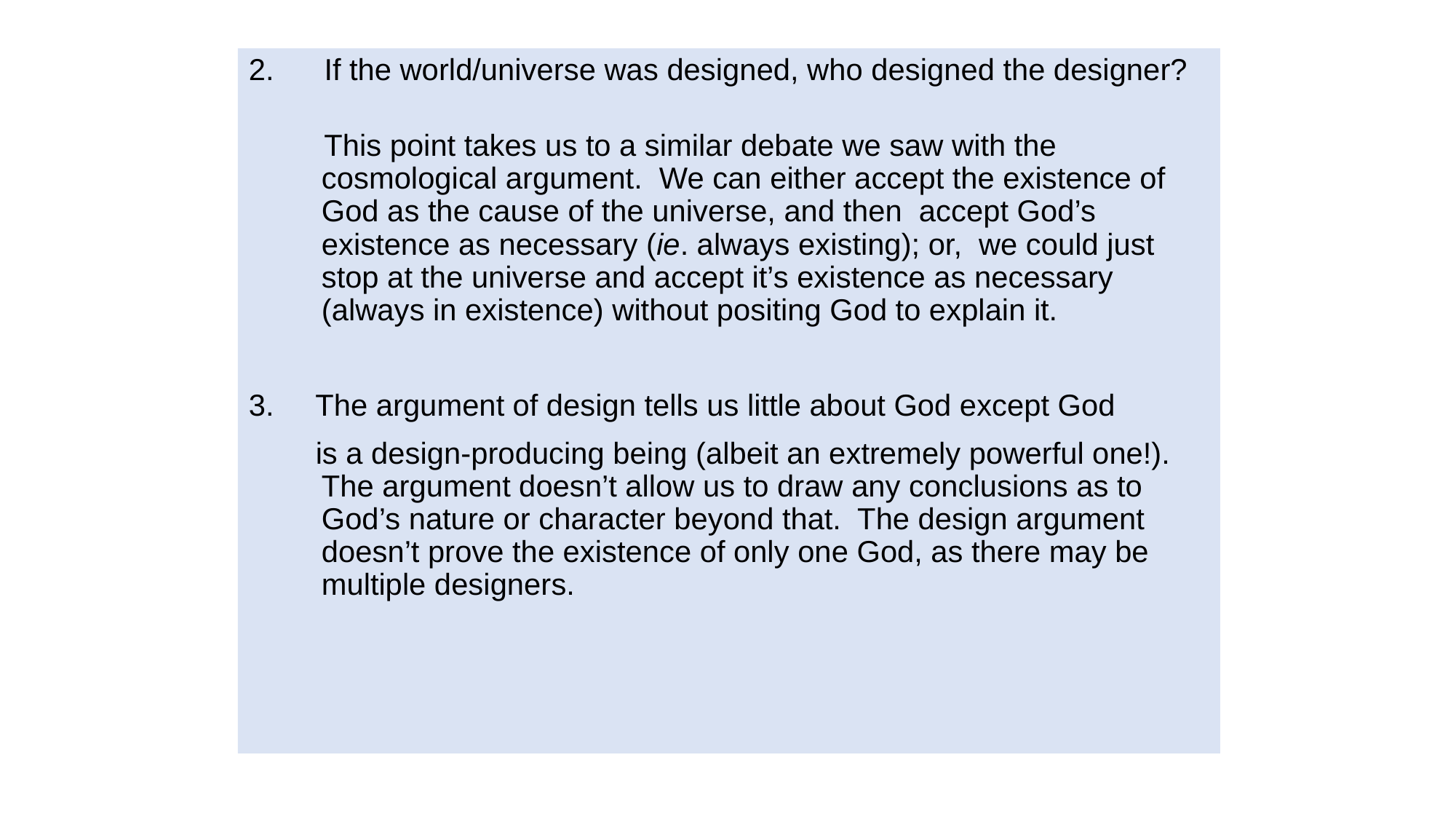

2.      If the world/universe was designed, who designed the designer?

         This point takes us to a similar debate we saw with the cosmological argument.  We can either accept the existence of God as the cause of the universe, and then  accept God’s existence as necessary (ie. always existing); or,  we could just stop at the universe and accept it’s existence as necessary (always in existence) without positing God to explain it.

3.     The argument of design tells us little about God except God
        is a design-producing being (albeit an extremely powerful one!).  The argument doesn’t allow us to draw any conclusions as to God’s nature or character beyond that.  The design argument doesn’t prove the existence of only one God, as there may be multiple designers.